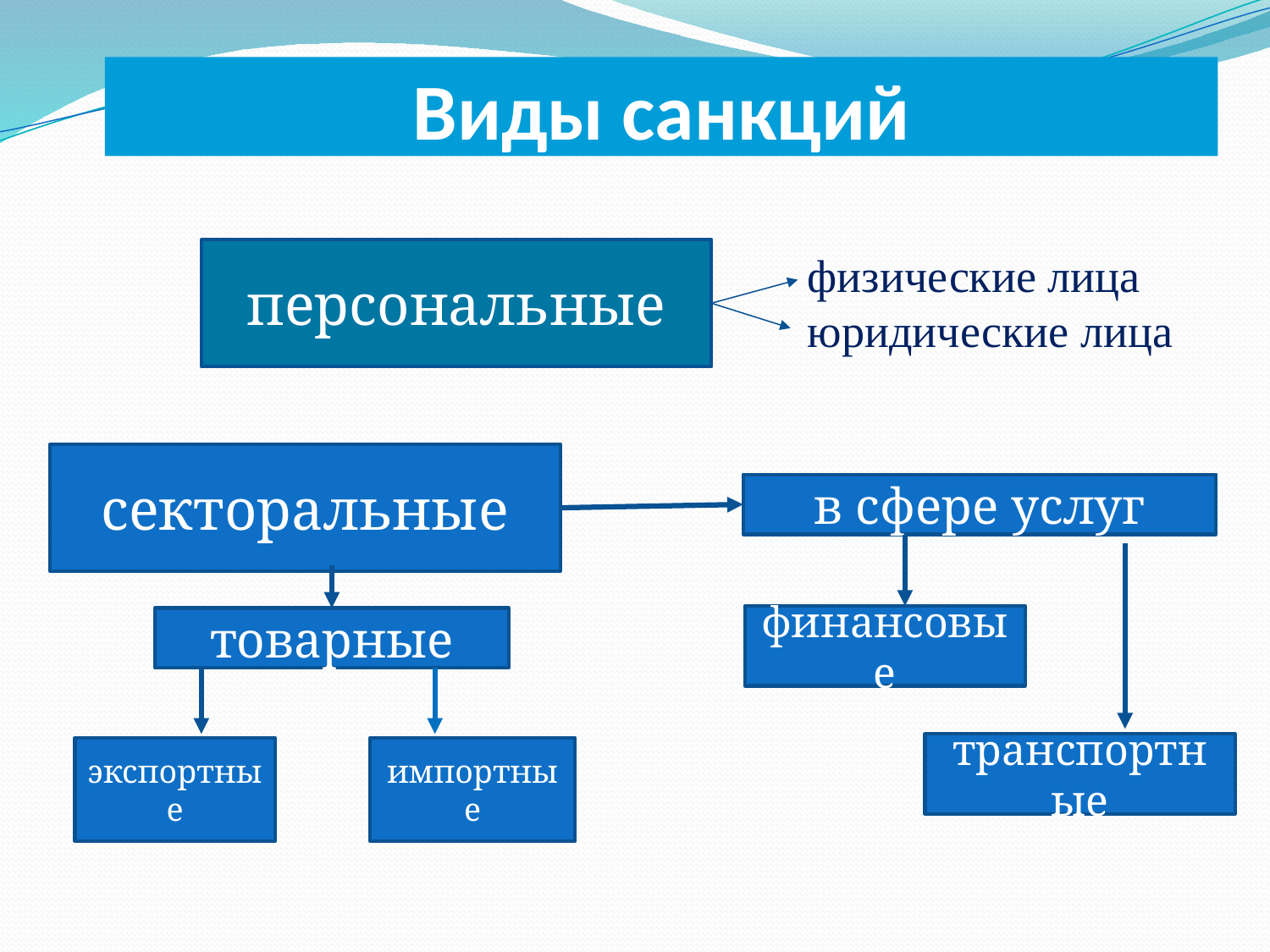

# Виды санкций
персональные
физические лица
юридические лица
секторальные
в сфере услуг
финансовые
товарные
транспортные
экспортные
импортные